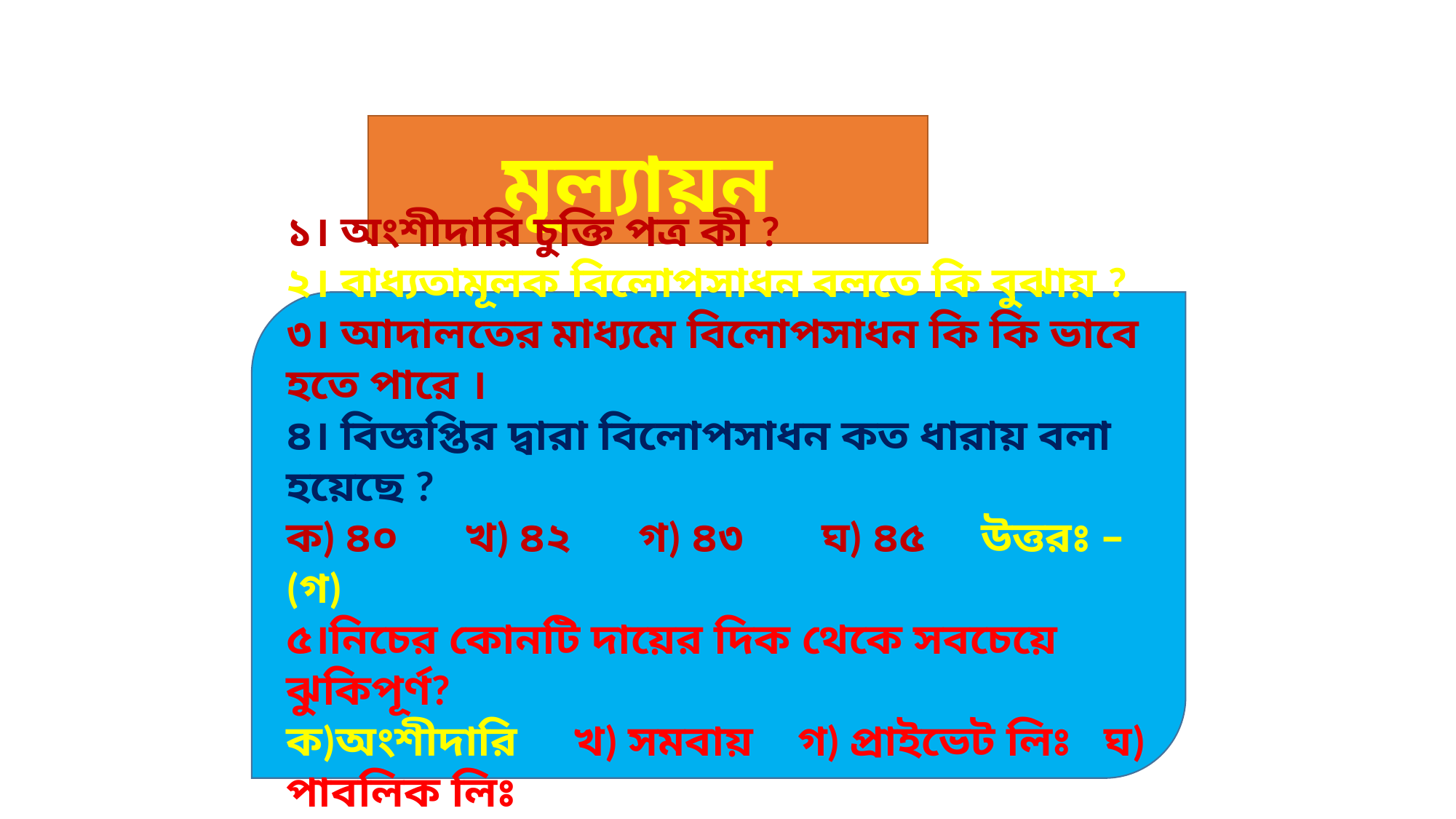

মূল্যায়ন
১। অংশীদারি চুক্তি পত্র কী ?
২। বাধ্যতামূলক বিলোপসাধন বলতে কি বুঝায় ?
৩। আদালতের মাধ্যমে বিলোপসাধন কি কি ভাবে হতে পারে ।
৪। বিজ্ঞপ্তির দ্বারা বিলোপসাধন কত ধারায় বলা হয়েছে ?
ক) ৪০      খ) ৪২      গ) ৪৩       ঘ) ৪৫     উত্তরঃ – (গ)
৫।নিচের কোনটি দায়ের দিক থেকে সবচেয়ে ঝুকিপূর্ণ?
ক)অংশীদারি     খ) সমবায়    গ) প্রাইভেট লিঃ   ঘ) পাবলিক লিঃ